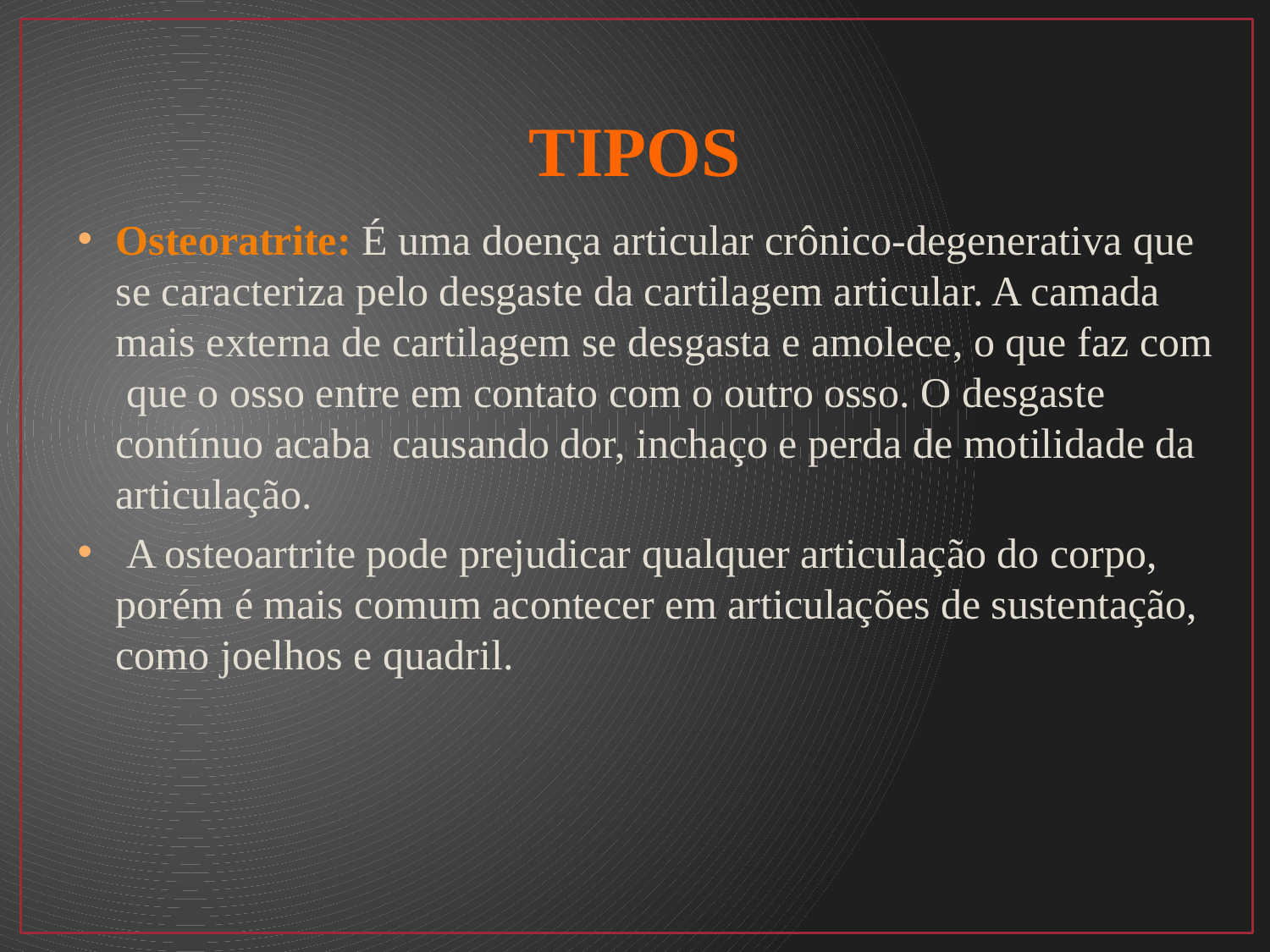

# TIPOS
Osteoratrite: É uma doença articular crônico-degenerativa que se caracteriza pelo desgaste da cartilagem articular. A camada mais externa de cartilagem se desgasta e amolece, o que faz com  que o osso entre em contato com o outro osso. O desgaste contínuo acaba  causando dor, inchaço e perda de motilidade da articulação.
 A osteoartrite pode prejudicar qualquer articulação do corpo, porém é mais comum acontecer em articulações de sustentação, como joelhos e quadril.